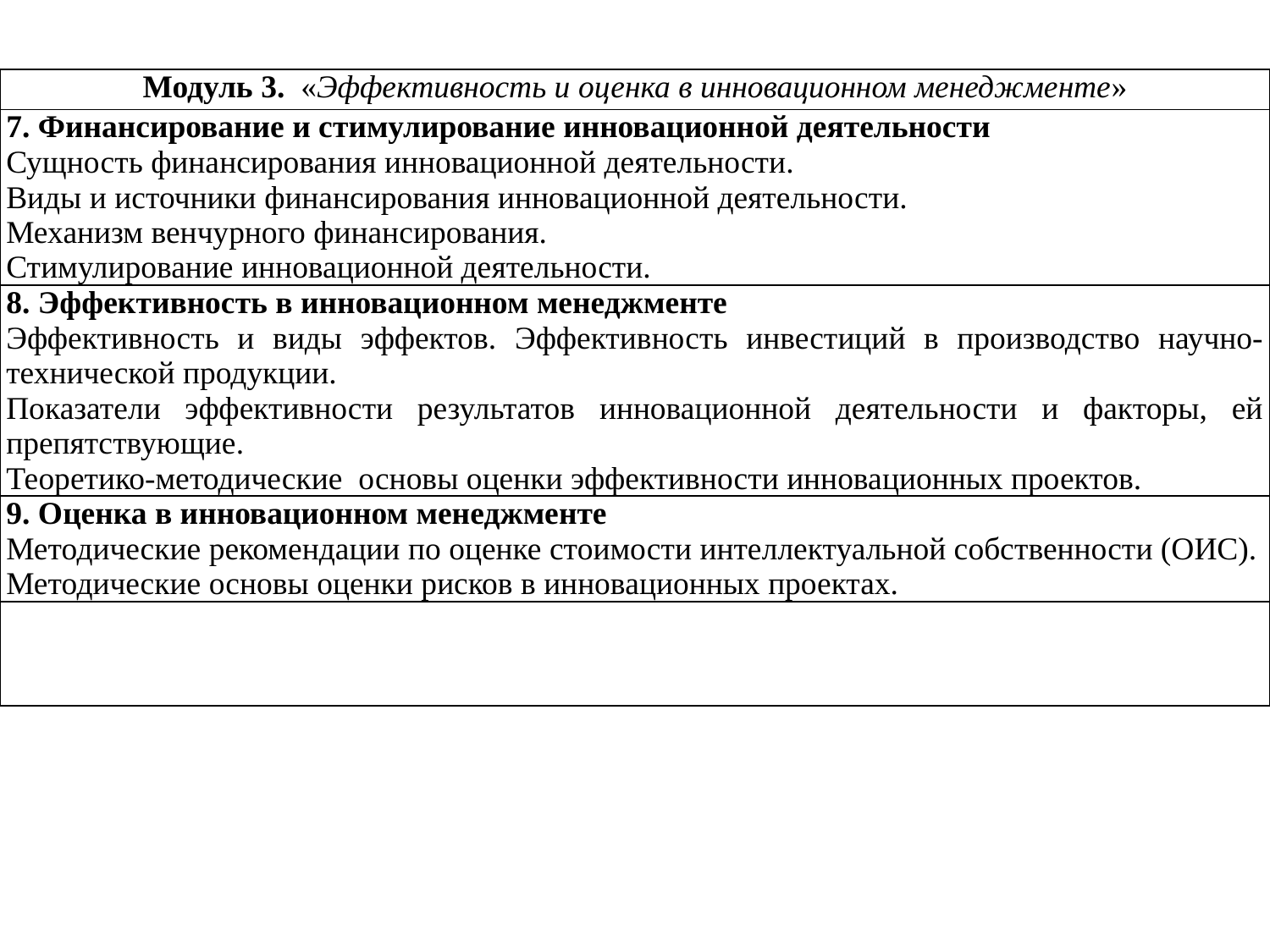

| Модуль 3. «Эффективность и оценка в инновационном менеджменте» |
| --- |
| 7. Финансирование и стимулирование инновационной деятельности Сущность финансирования инновационной деятельности. Виды и источники финансирования инновационной деятельности. Механизм венчурного финансирования. Стимулирование инновационной деятельности. |
| 8. Эффективность в инновационном менеджменте Эффективность и виды эффектов. Эффективность инвестиций в производство научно-технической продукции. Показатели эффективности результатов инновационной деятельности и факторы, ей препятствующие. Теоретико-методические основы оценки эффективности инновационных проектов. |
| 9. Оценка в инновационном менеджменте Методические рекомендации по оценке стоимости интеллектуальной собственности (ОИС). Методические основы оценки рисков в инновационных проектах. |
|  |